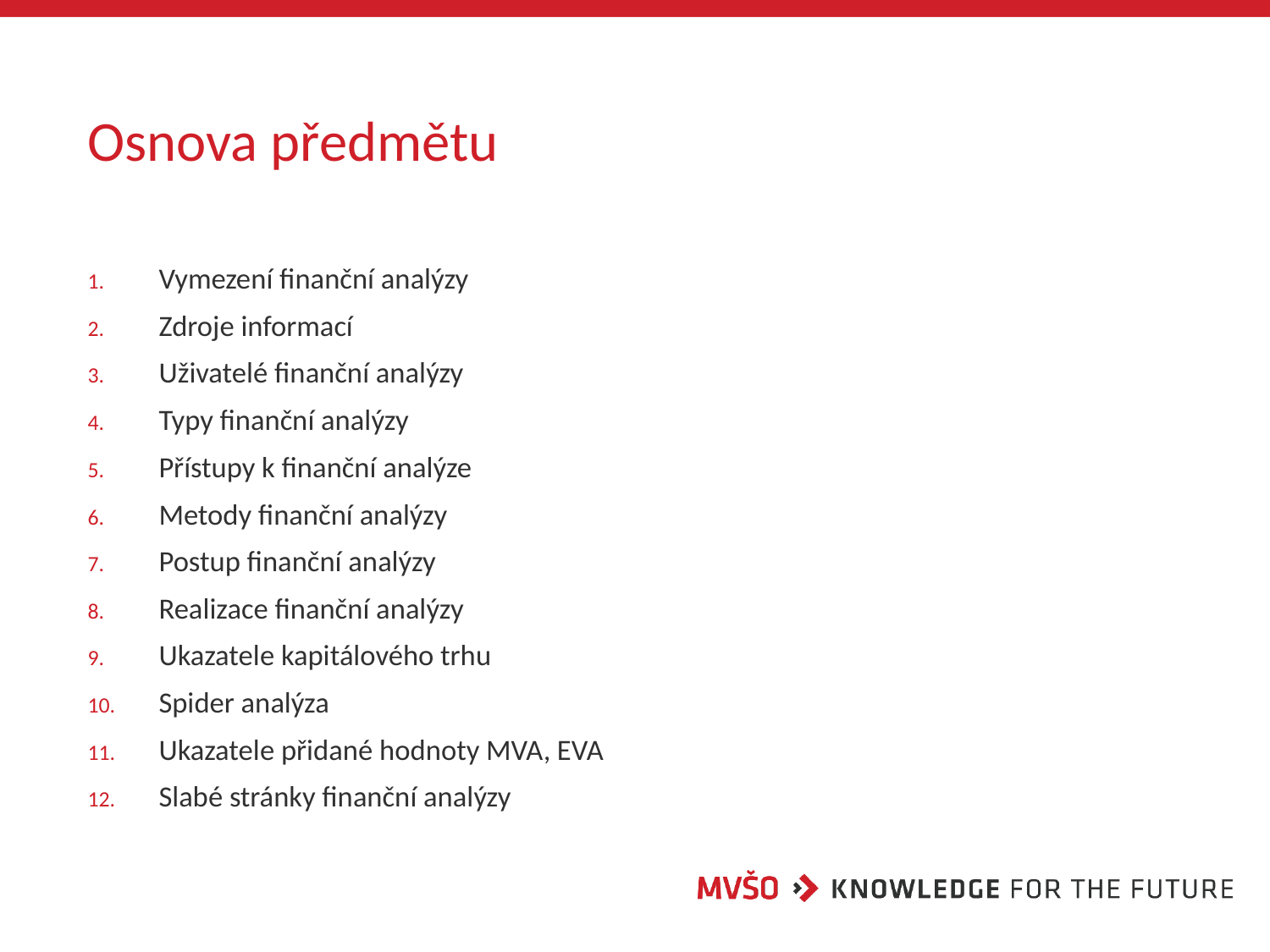

# Osnova předmětu
Vymezení finanční analýzy
Zdroje informací
Uživatelé finanční analýzy
Typy finanční analýzy
Přístupy k finanční analýze
Metody finanční analýzy
Postup finanční analýzy
Realizace finanční analýzy
Ukazatele kapitálového trhu
Spider analýza
Ukazatele přidané hodnoty MVA, EVA
Slabé stránky finanční analýzy